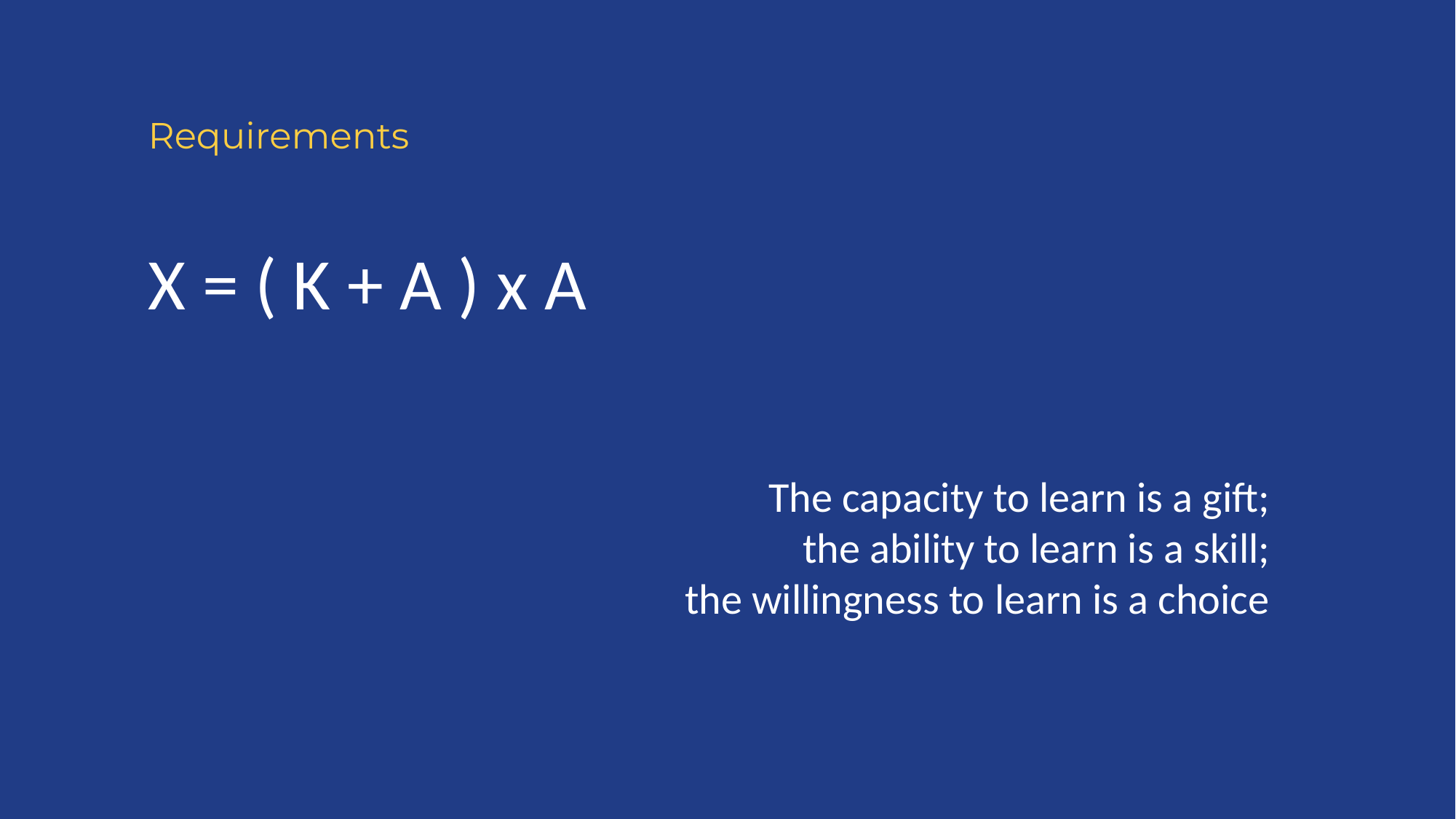

Requirements
X = ( K + A ) x A
The capacity to learn is a gift;
the ability to learn is a skill;
the willingness to learn is a choice